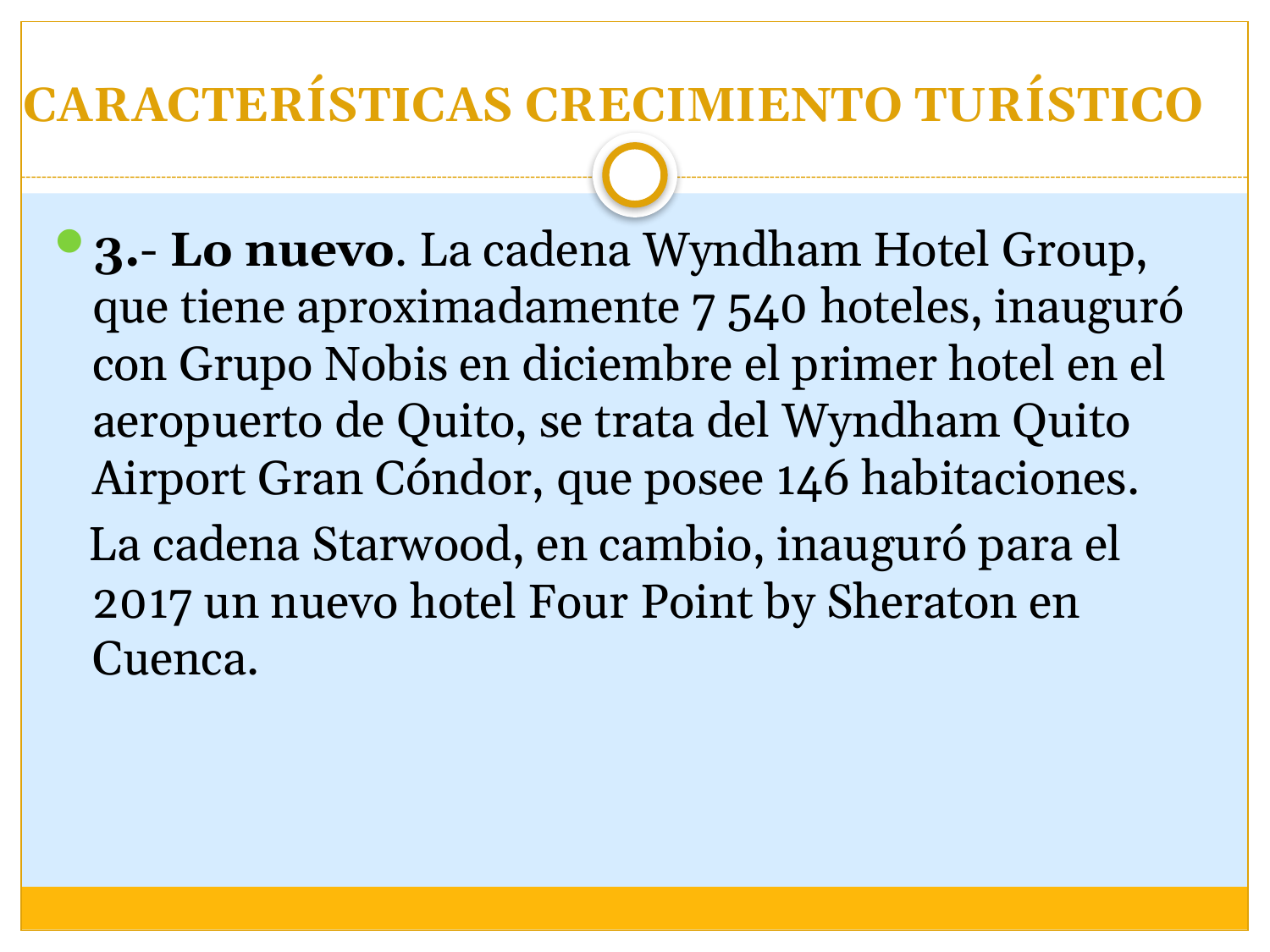

# CARACTERÍSTICAS CRECIMIENTO TURÍSTICO
3.- Lo nuevo. La cadena Wyndham Hotel Group, que tiene aproximadamente 7 540 hoteles, inauguró con Grupo Nobis en diciembre el primer hotel en el aeropuerto de Quito, se trata del Wyndham Quito Airport Gran Cóndor, que posee 146 habitaciones.
   La cadena Starwood, en cambio, inauguró para el 2017 un nuevo hotel Four Point by Sheraton en Cuenca.